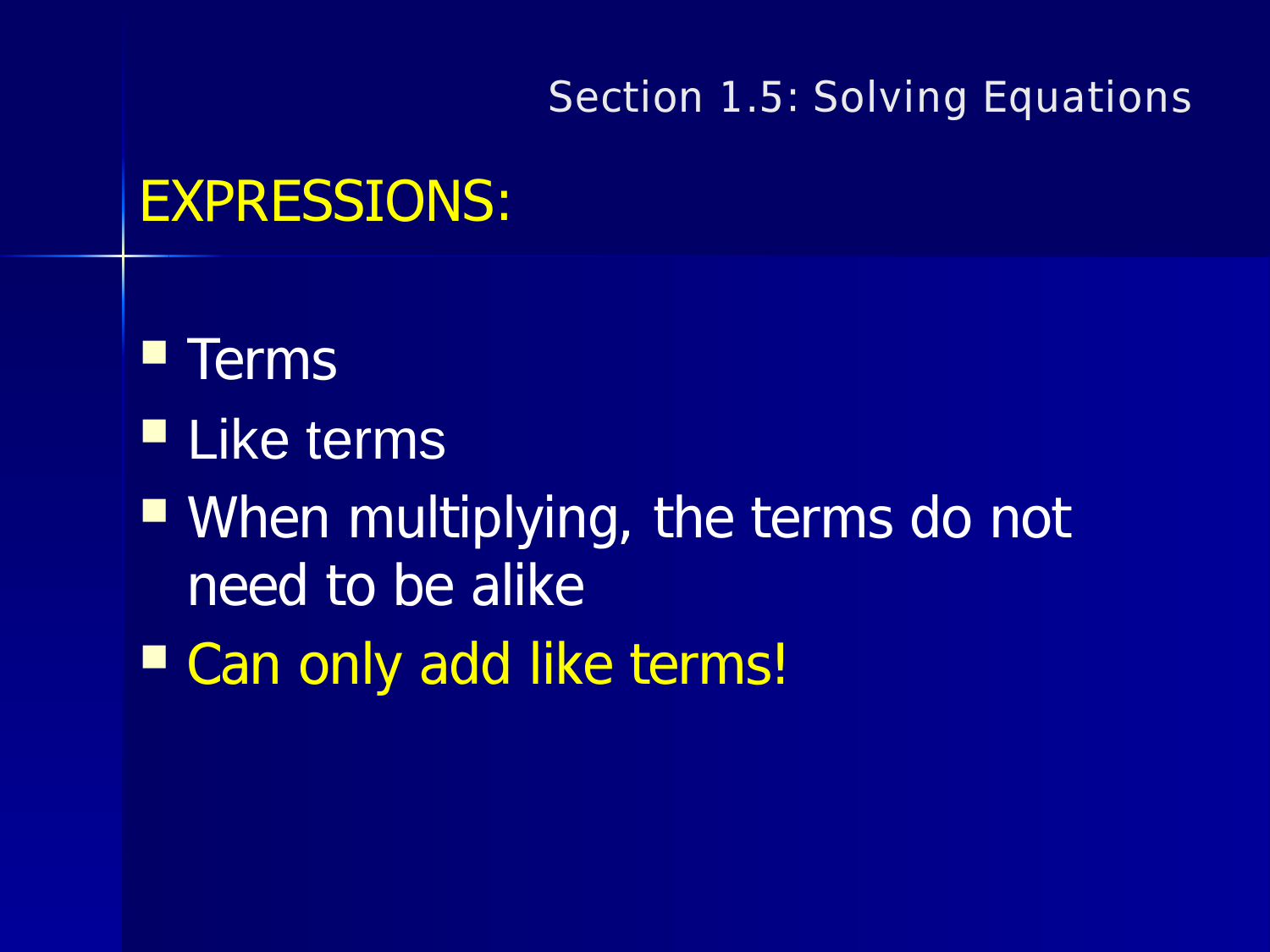

Section 1.5: Solving Equations
EXPRESSIONS:
Terms
Like terms
When multiplying, the terms do not need to be alike
Can only add like terms!